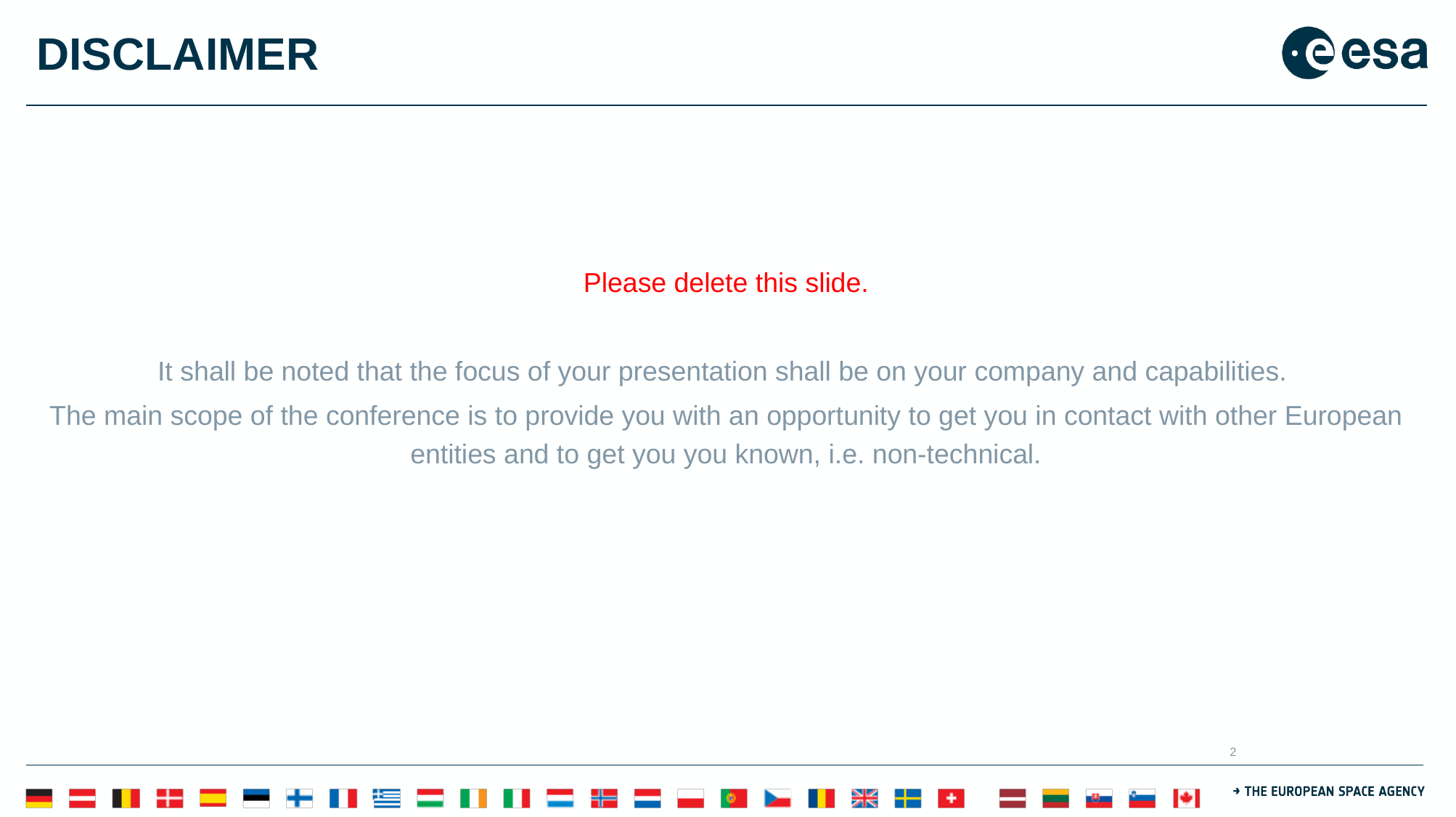

# DISCLAIMER
Please delete this slide.

It shall be noted that the focus of your presentation shall be on your company and capabilities.
The main scope of the conference is to provide you with an opportunity to get you in contact with other European entities and to get you you known, i.e. non-technical.